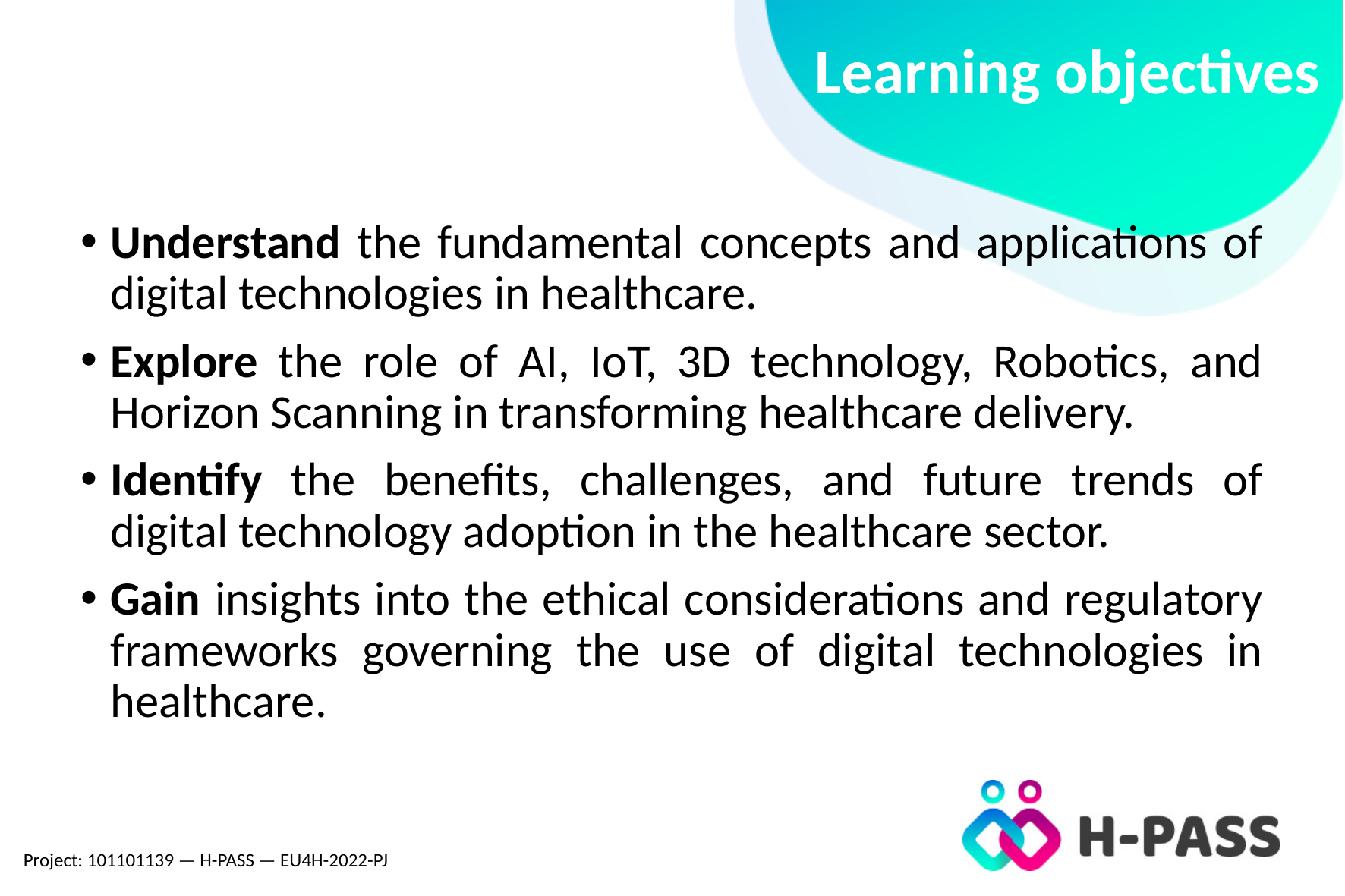

# Learning objectives
Understand the fundamental concepts and applications of digital technologies in healthcare.
Explore the role of AI, IoT, 3D technology, Robotics, and Horizon Scanning in transforming healthcare delivery.
Identify the benefits, challenges, and future trends of digital technology adoption in the healthcare sector.
Gain insights into the ethical considerations and regulatory frameworks governing the use of digital technologies in healthcare.
Project: 101101139 — H-PASS — EU4H-2022-PJ